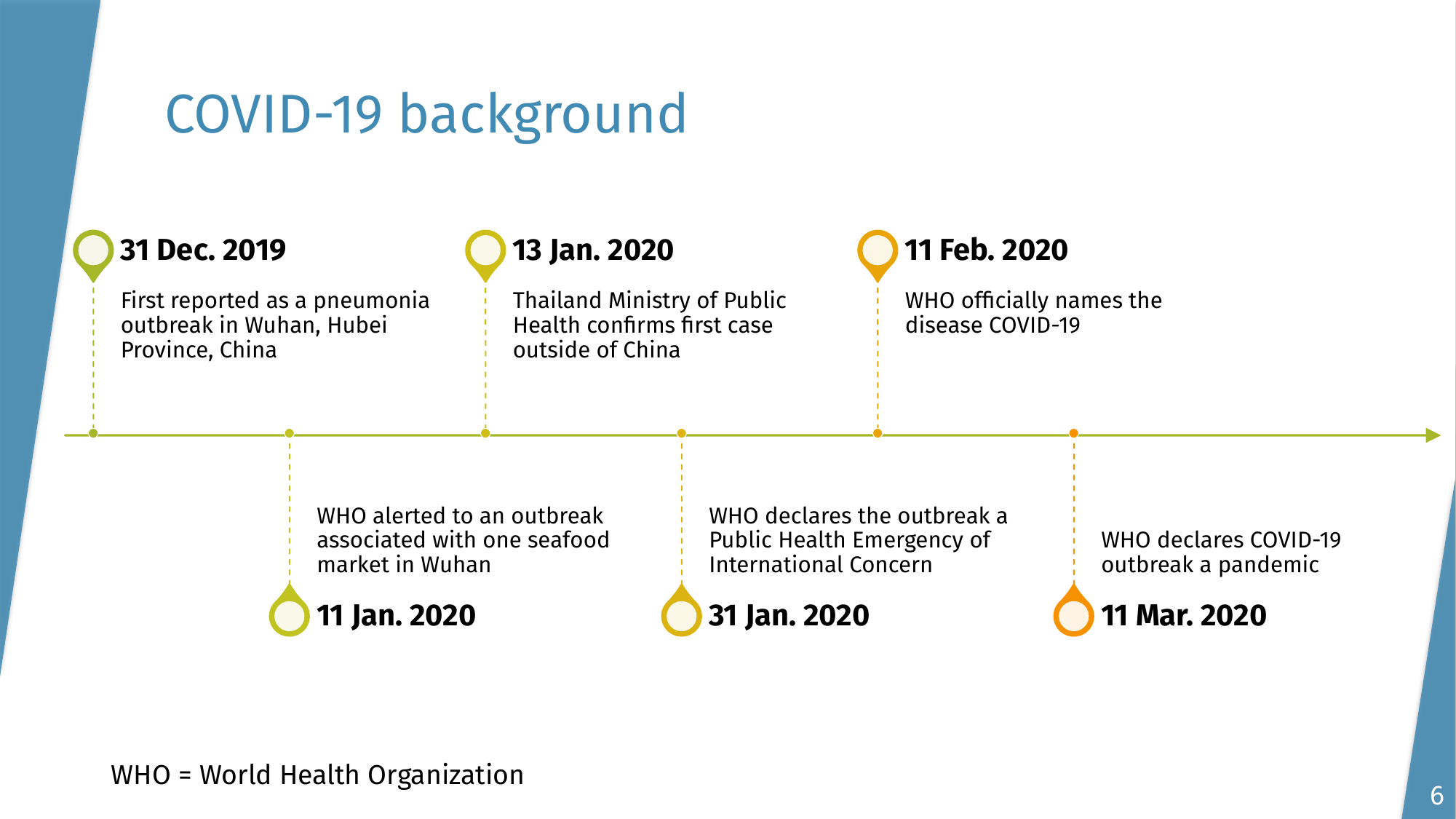

# COVID-19 background
First reported as a pneumonia outbreak in Wuhan, Hubei Province, China
31 Dec. 2019
WHO alerted to an outbreak associated with one seafood market in Wuhan
11 Jan. 2020
Thailand Ministry of Public Health confirms first case outside of China
13 Jan. 2020
WHO declares the outbreak a Public Health Emergency of International Concern
31 Jan. 2020
WHO officially names the disease COVID-19
11 Feb. 2020
WHO declares COVID-19 outbreak a pandemic
11 Mar. 2020

WHO = World Health Organization
6